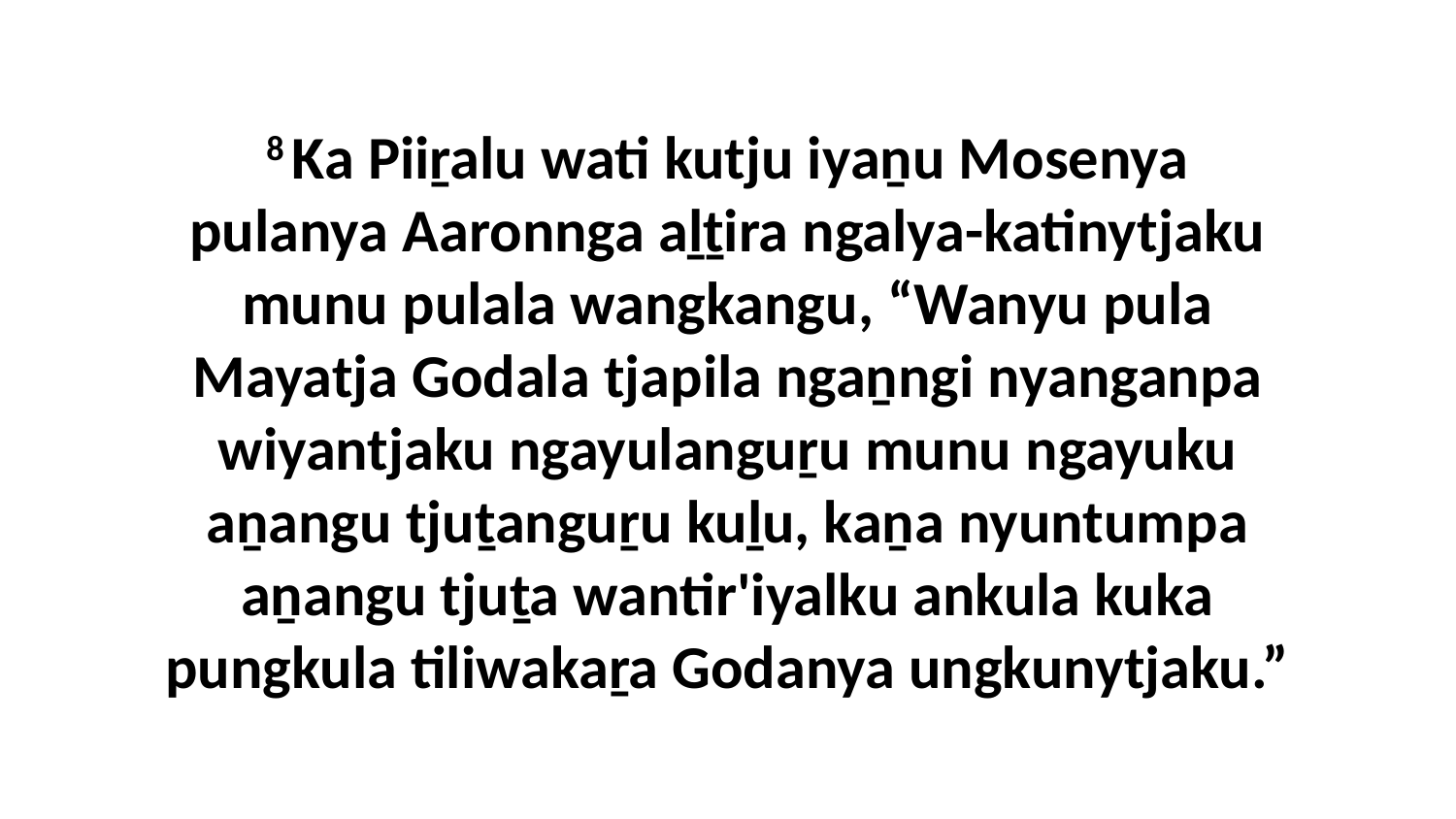

8 Ka Piiṟalu wati kutju iyaṉu Mosenya pulanya Aaronnga aḻṯira ngalya-katinytjaku munu pulala wangkangu, “Wanyu pula Mayatja Godala tjapila ngaṉngi nyanganpa wiyantjaku ngayulanguṟu munu ngayuku aṉangu tjuṯanguṟu kuḻu, kaṉa nyuntumpa aṉangu tjuṯa wantir'iyalku ankula kuka pungkula tiliwakaṟa Godanya ungkunytjaku.”